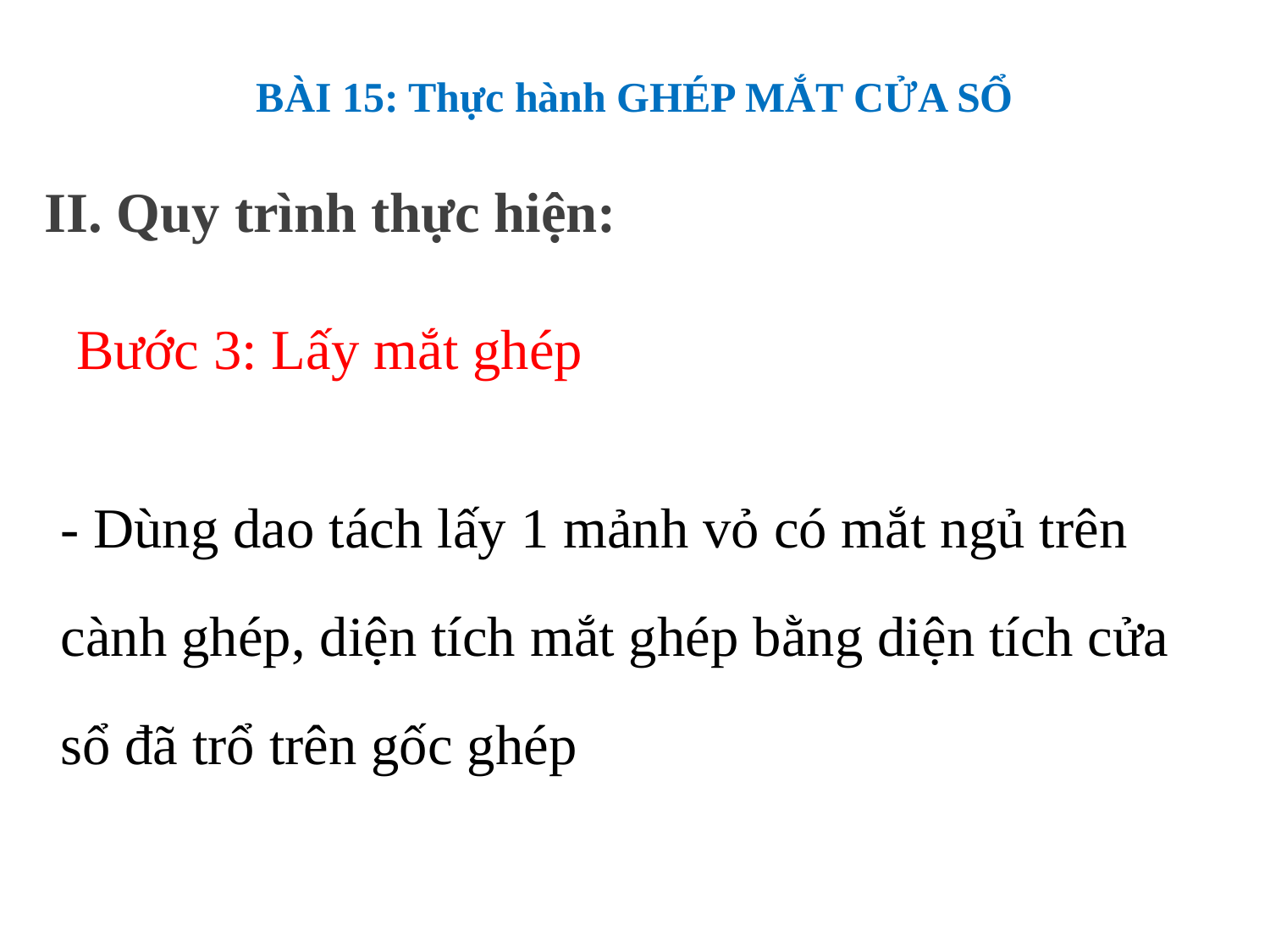

BÀI 15: Thực hành GHÉP MẮT CỬA SỔ
II. Quy trình thực hiện:
Bước 3: Lấy mắt ghép
- Dùng dao tách lấy 1 mảnh vỏ có mắt ngủ trên cành ghép, diện tích mắt ghép bằng diện tích cửa sổ đã trổ trên gốc ghép